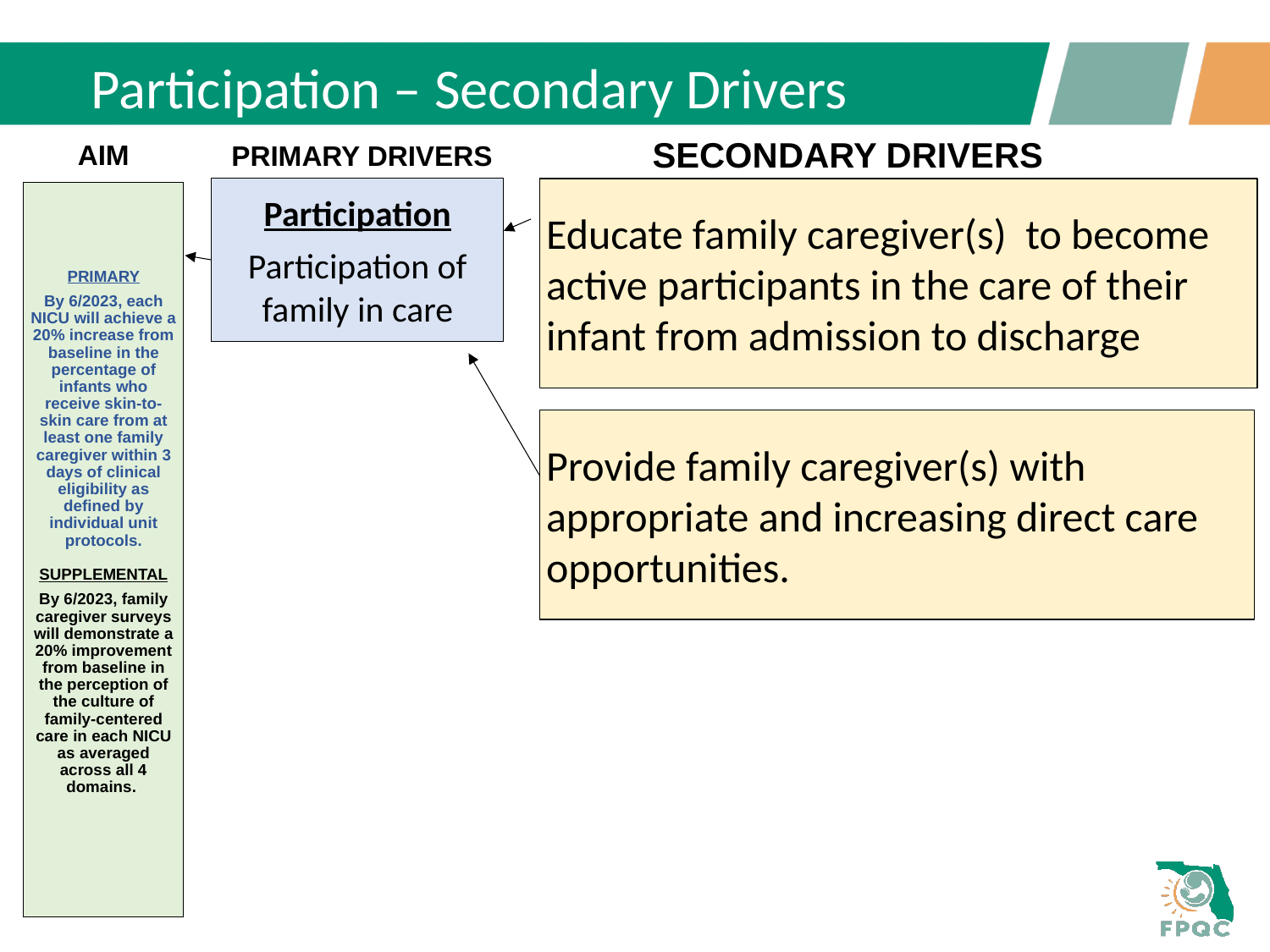

# Participation – Secondary Drivers
SECONDARY DRIVERS
AIM
PRIMARY DRIVERS
Participation
Participation of family in care
Educate family caregiver(s)  to become active participants in the care of their infant from admission to discharge
PRIMARY

By 6/2023, each NICU will achieve a 20% increase from baseline in the percentage of infants who receive skin-to-skin care from at least one family caregiver within 3 days of clinical eligibility as defined by individual unit protocols.

SUPPLEMENTAL

By 6/2023, family caregiver surveys will demonstrate a 20% improvement from baseline in the perception of the culture of family-centered care in each NICU as averaged across all 4 domains.

Provide family caregiver(s) with appropriate and increasing direct care opportunities.